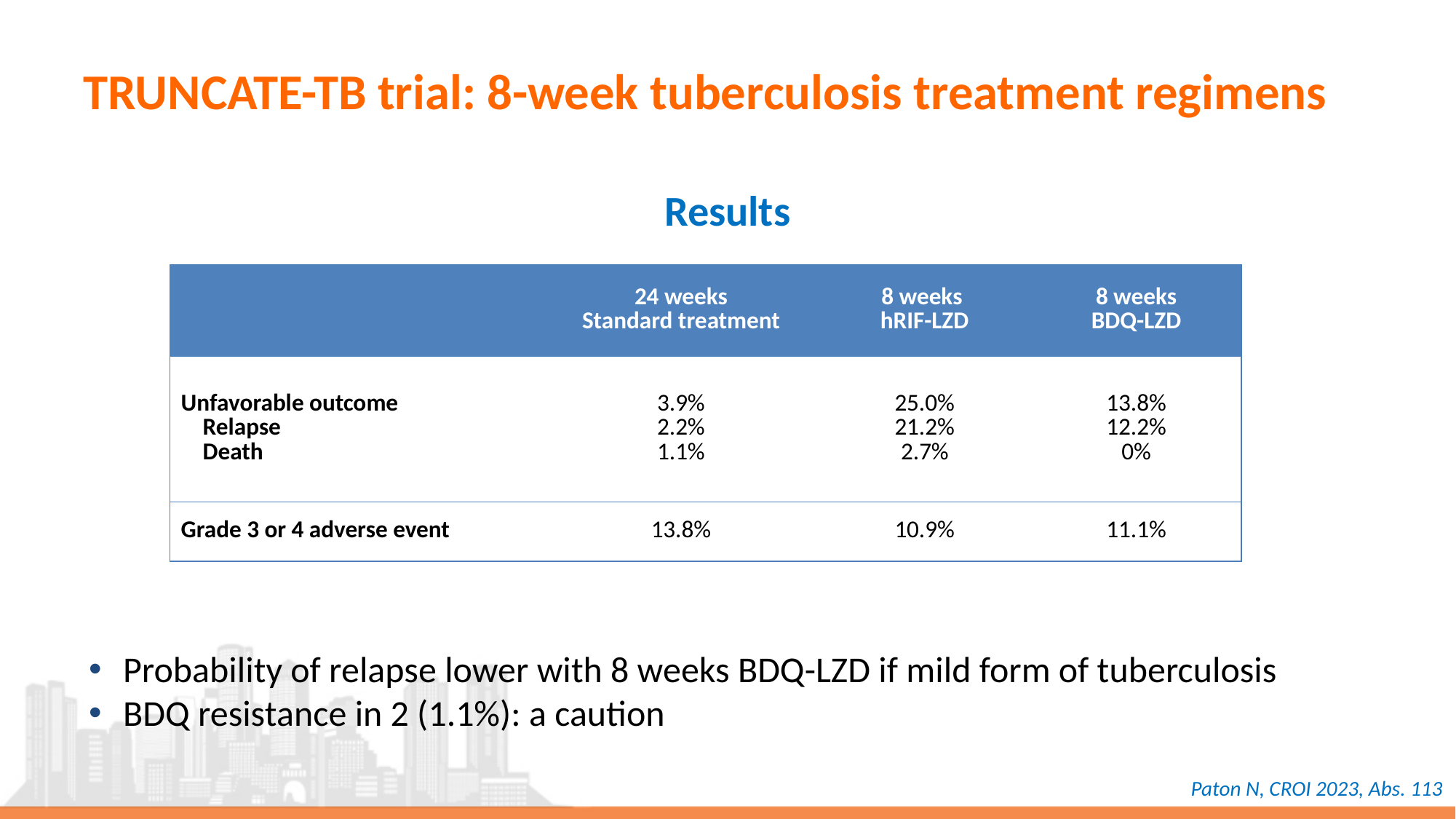

# TRUNCATE-TB trial: 8-week tuberculosis treatment regimens
Results
|  | 24 weeks Standard treatment | 8 weeks hRIF-LZD | 8 weeks BDQ-LZD |
| --- | --- | --- | --- |
| Unfavorable outcome Relapse Death | 3.9% 2.2% 1.1% | 25.0% 21.2% 2.7% | 13.8% 12.2% 0% |
| Grade 3 or 4 adverse event | 13.8% | 10.9% | 11.1% |
Probability of relapse lower with 8 weeks BDQ-LZD if mild form of tuberculosis
BDQ resistance in 2 (1.1%): a caution
Paton N, CROI 2023, Abs. 113